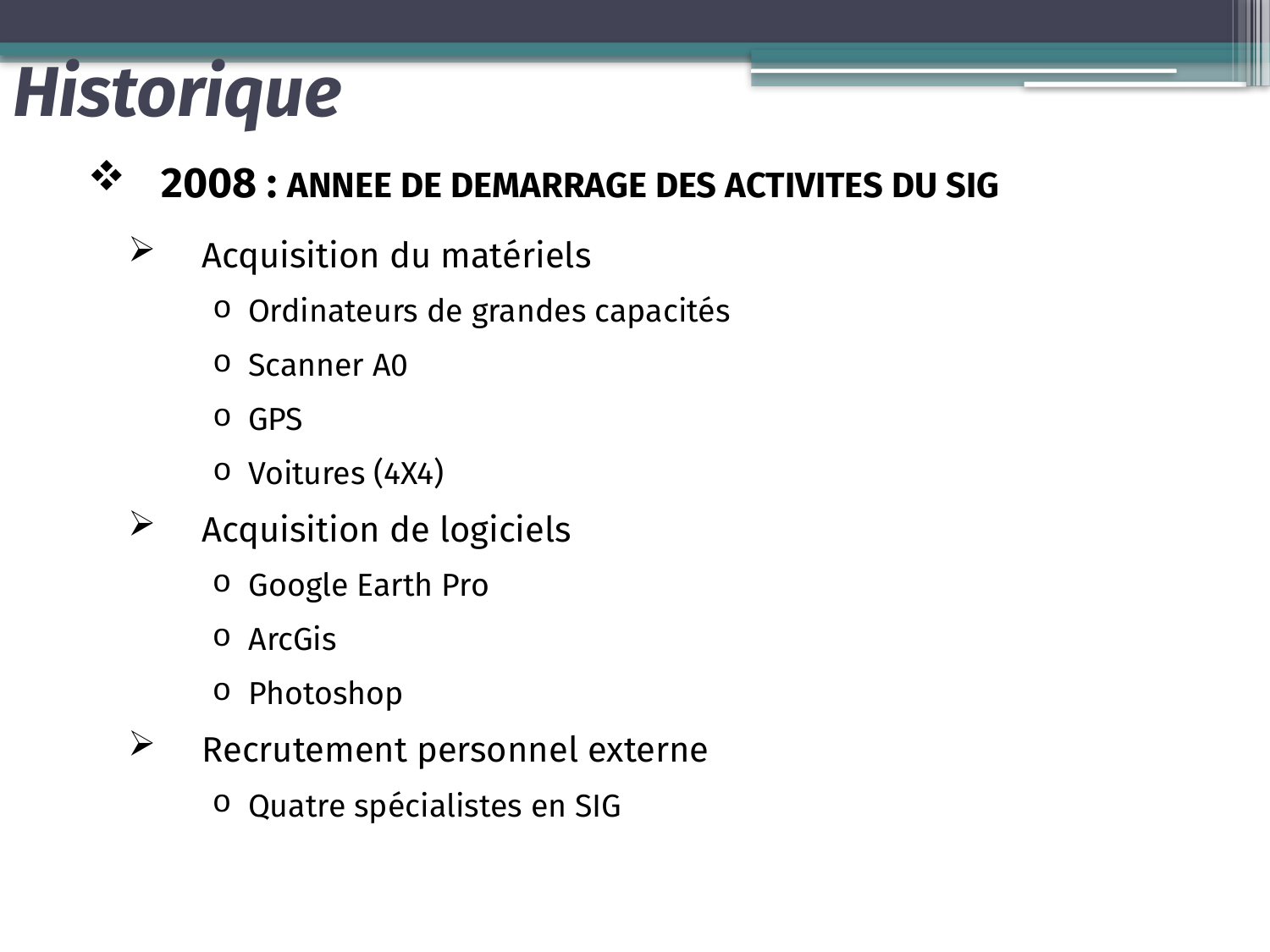

# Historique
2008 : ANNEE DE DEMARRAGE DES ACTIVITES DU SIG
Acquisition du matériels
Ordinateurs de grandes capacités
Scanner A0
GPS
Voitures (4X4)
Acquisition de logiciels
Google Earth Pro
ArcGis
Photoshop
Recrutement personnel externe
Quatre spécialistes en SIG